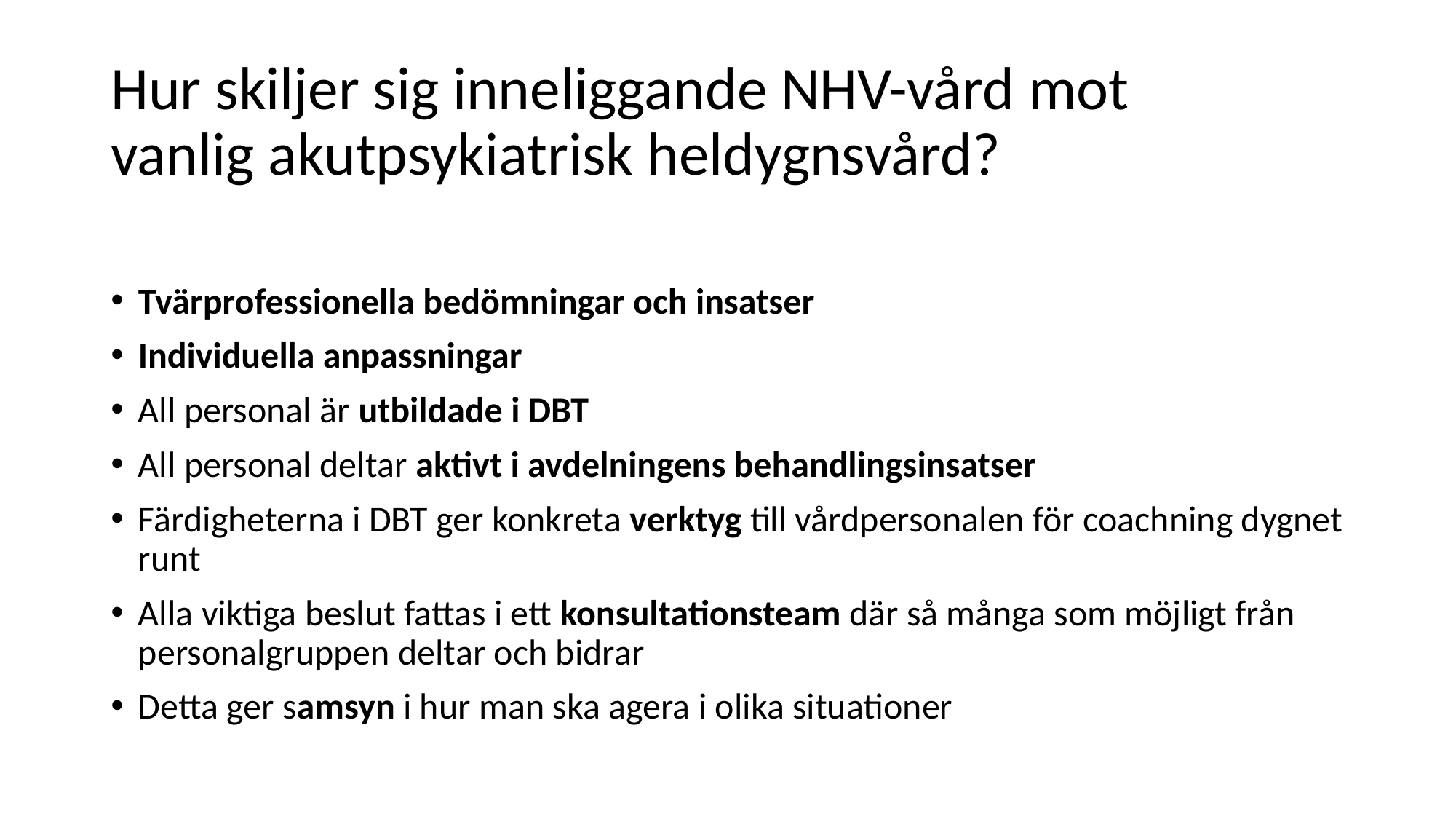

# Hur skiljer sig inneliggande NHV-vård mot vanlig akutpsykiatrisk heldygnsvård?

Tvärprofessionella bedömningar och insatser
Individuella anpassningar
All personal är utbildade i DBT
All personal deltar aktivt i avdelningens behandlingsinsatser
Färdigheterna i DBT ger konkreta verktyg till vårdpersonalen för coachning dygnet runt
Alla viktiga beslut fattas i ett konsultationsteam där så många som möjligt från personalgruppen deltar och bidrar
Detta ger samsyn i hur man ska agera i olika situationer